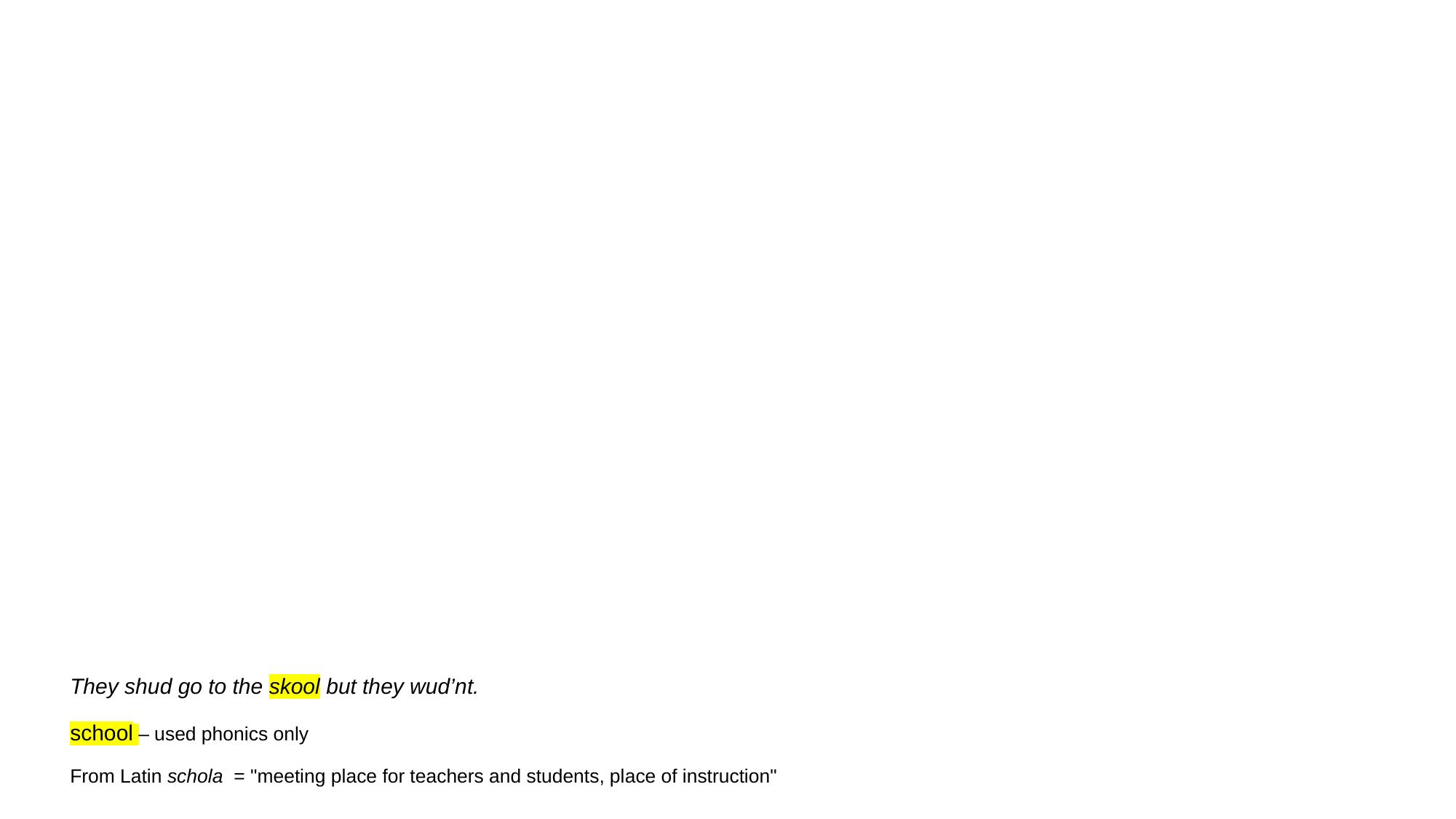

# They shud go to the skool but they wud’nt. school – used phonics only From Latin schola  = "meeting place for teachers and students, place of instruction"